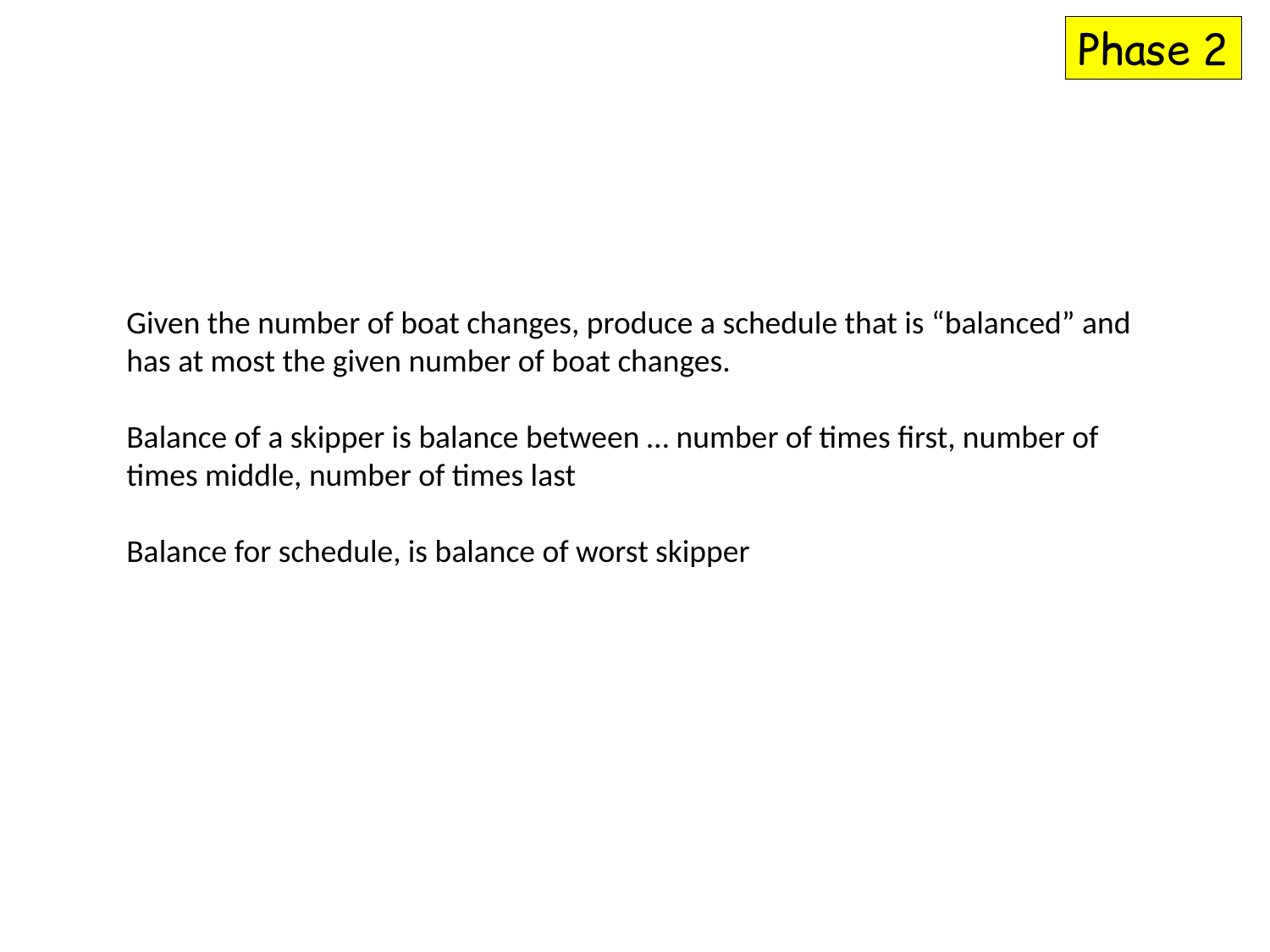

Phase 2
Given the number of boat changes, produce a schedule that is “balanced” and
has at most the given number of boat changes.

Balance of a skipper is balance between … number of times first, number of
times middle, number of times last

Balance for schedule, is balance of worst skipper